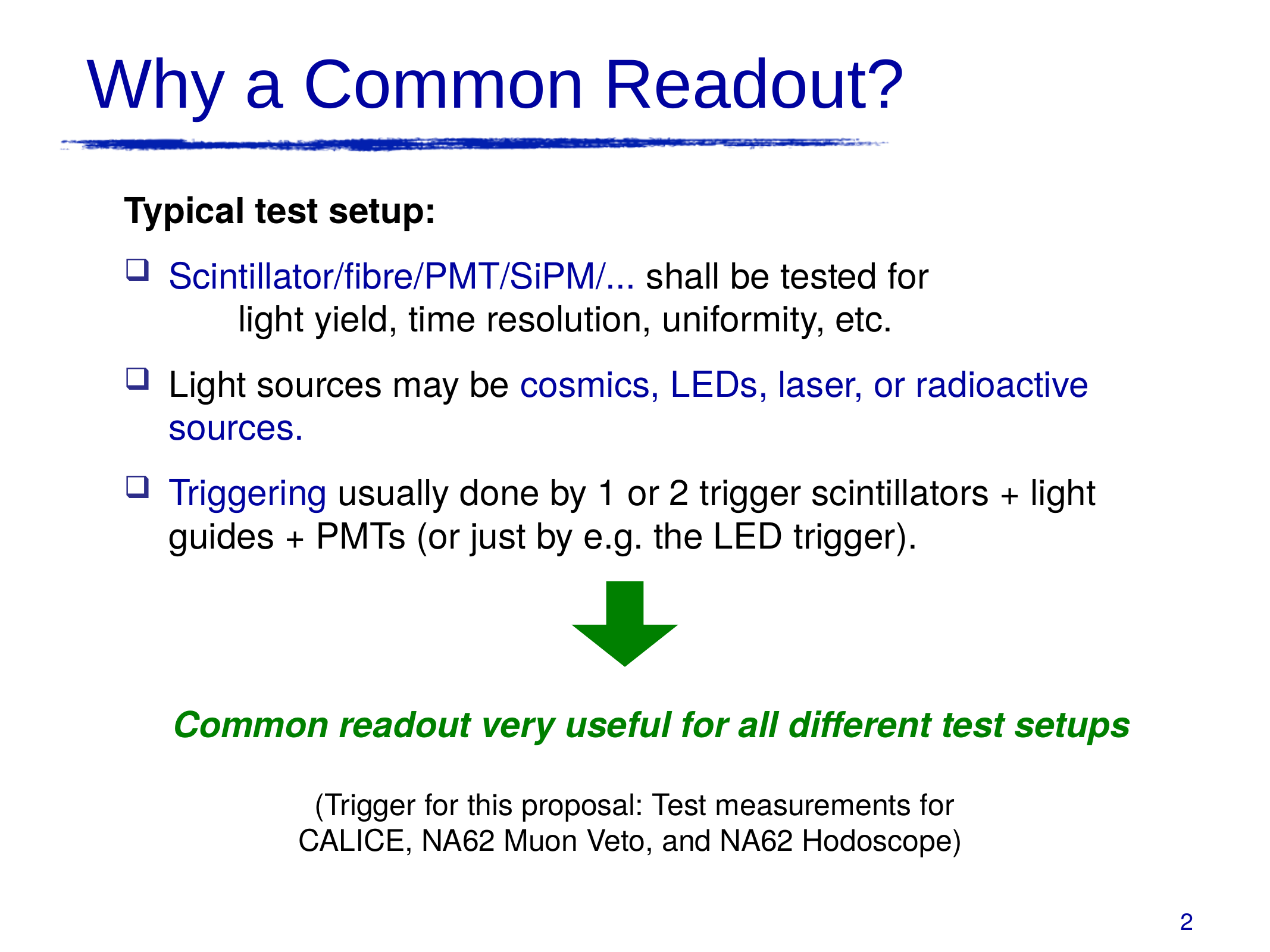

# Why a Common Readout?
Typical test setup:
Scintillator/fibre/PMT/SiPM/... shall be tested for                                 light yield, time resolution, uniformity, etc.
Light sources may be cosmics, LEDs, laser, or radioactive sources.
Triggering usually done by 1 or 2 trigger scintillators + light guides + PMTs (or just by e.g. the LED trigger).

Common readout very useful for all different test setups

(Trigger for this proposal: Test measurements for CALICE, NA62 Muon Veto, and NA62 Hodoscope)
2